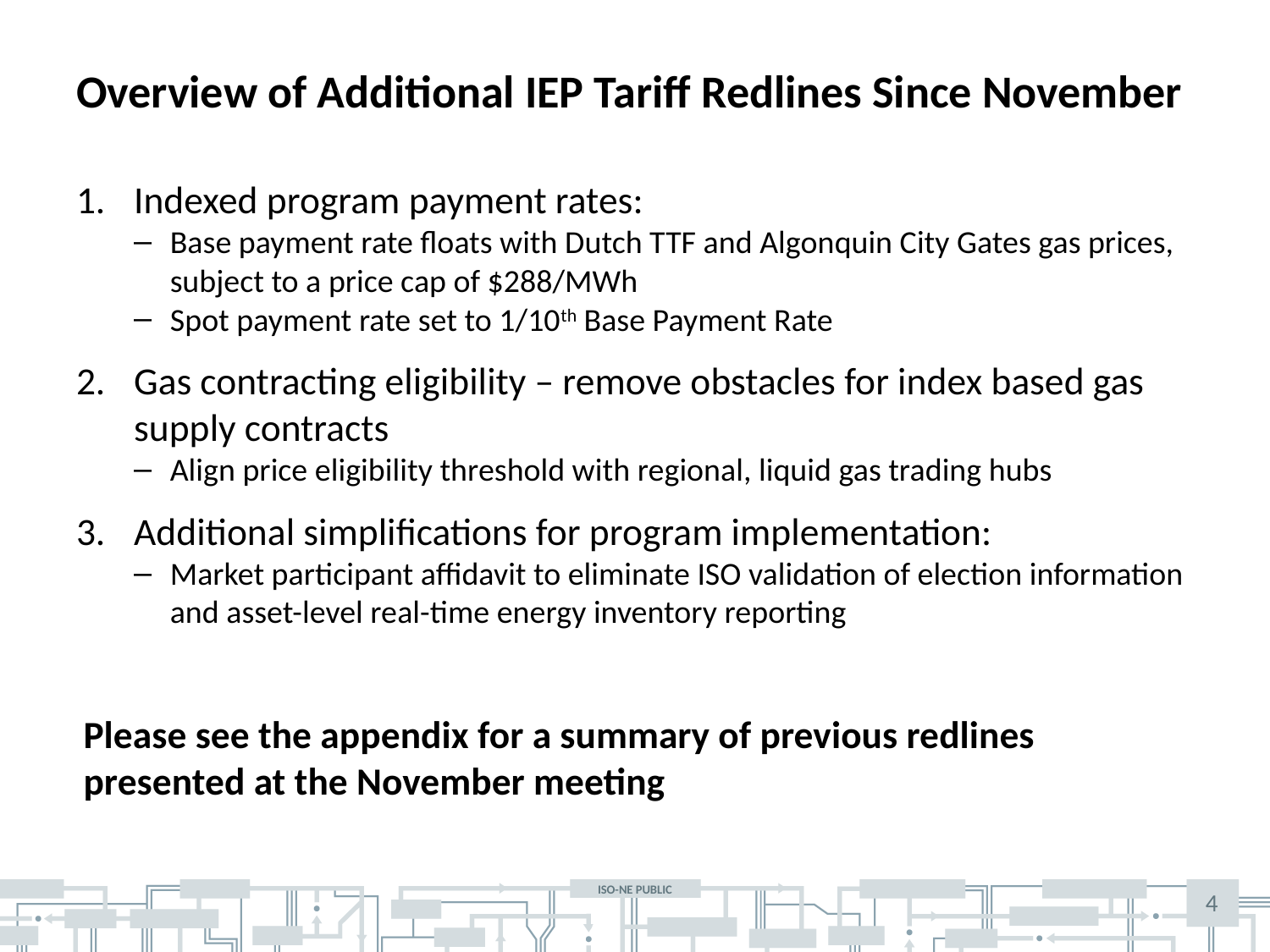

# Overview of Additional IEP Tariff Redlines Since November
Indexed program payment rates:
Base payment rate floats with Dutch TTF and Algonquin City Gates gas prices, subject to a price cap of $288/MWh
Spot payment rate set to 1/10th Base Payment Rate
Gas contracting eligibility – remove obstacles for index based gas supply contracts
Align price eligibility threshold with regional, liquid gas trading hubs
Additional simplifications for program implementation:
Market participant affidavit to eliminate ISO validation of election information and asset-level real-time energy inventory reporting

Please see the appendix for a summary of previous redlines presented at the November meeting

4